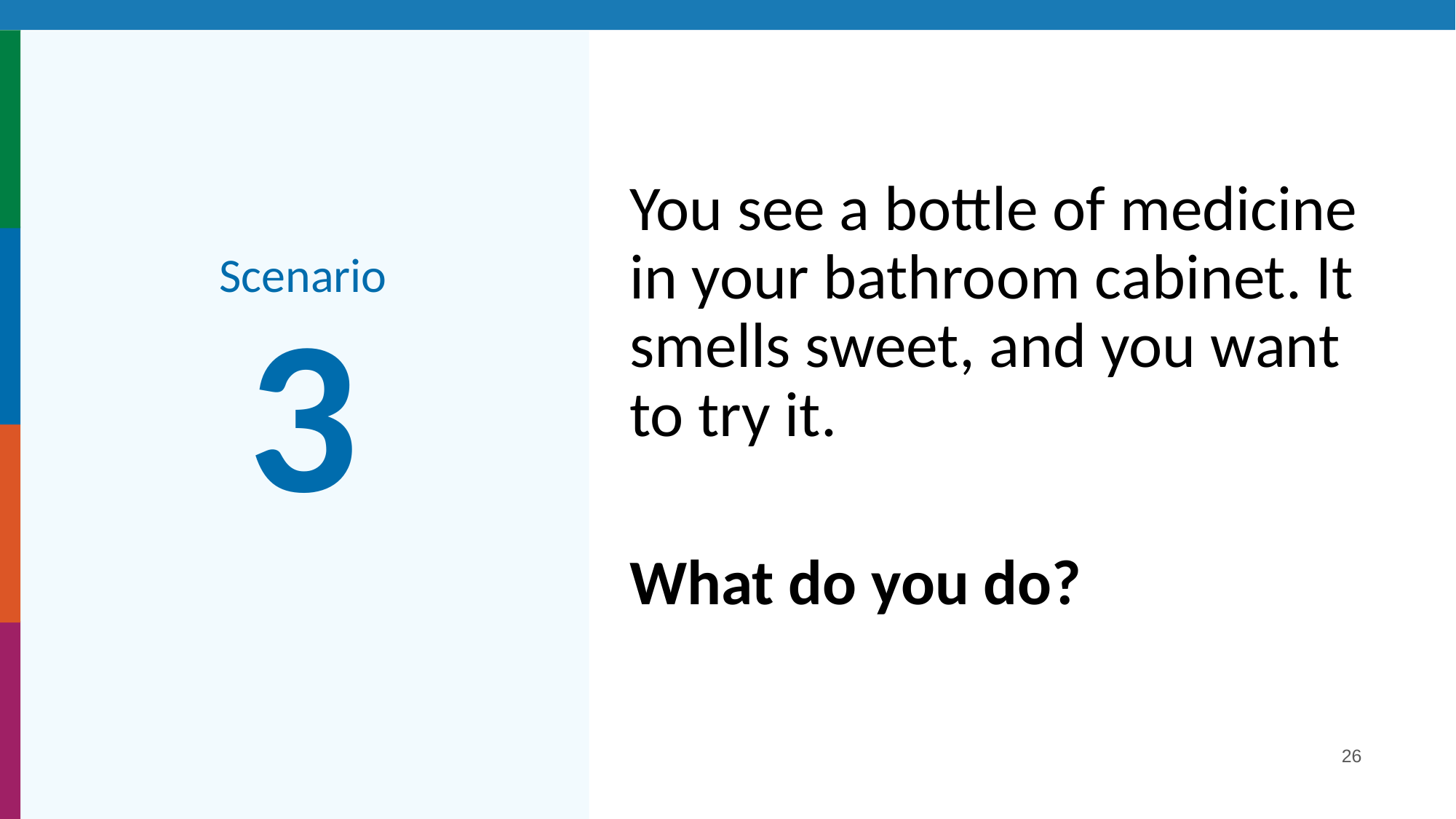

You see a bottle of medicine in your bathroom cabinet. It smells sweet, and you want to try it.

What do you do?
# Scenario 3
26